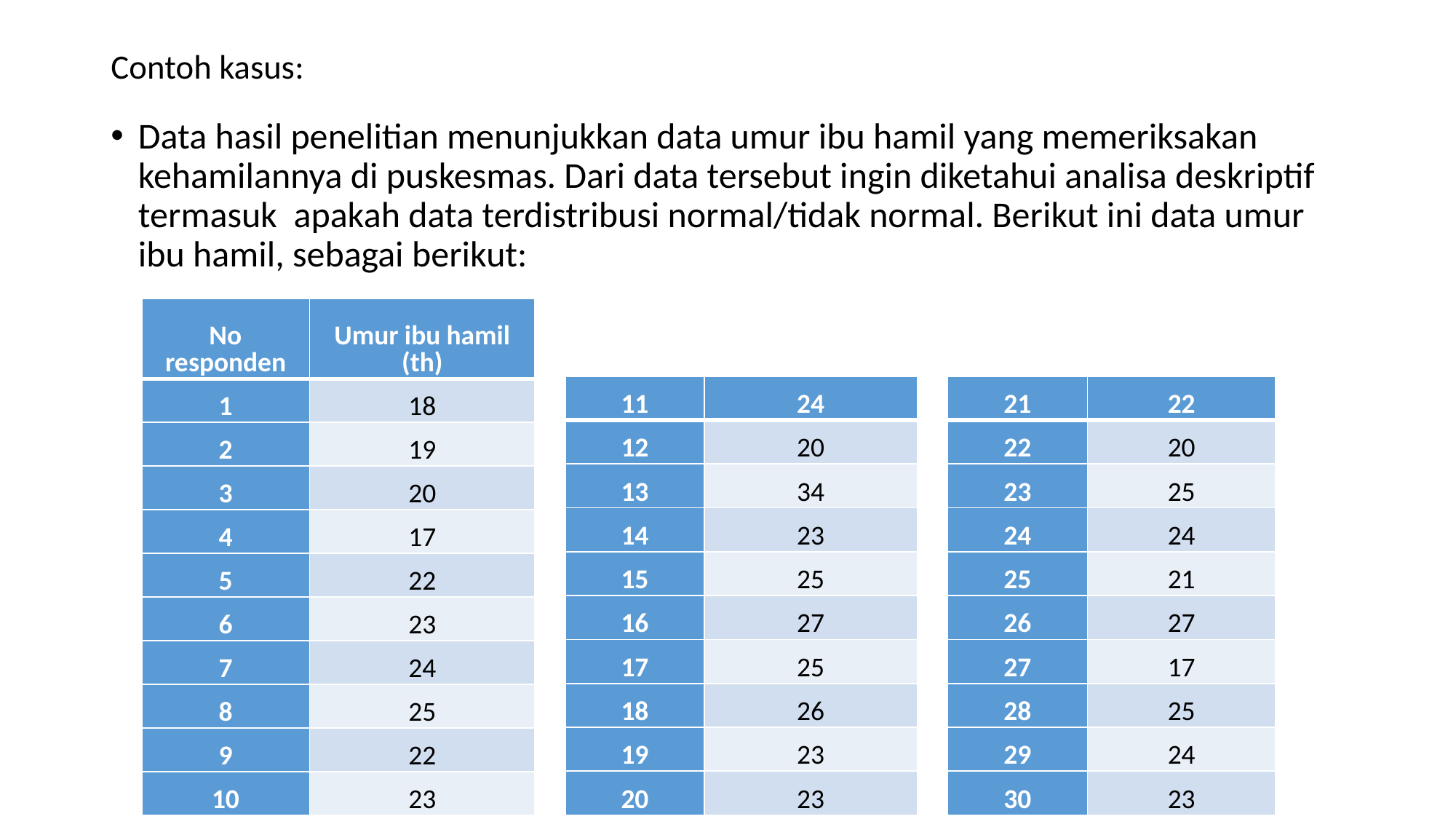

# Contoh kasus:
Data hasil penelitian menunjukkan data umur ibu hamil yang memeriksakan kehamilannya di puskesmas. Dari data tersebut ingin diketahui analisa deskriptif termasuk  apakah data terdistribusi normal/tidak normal. Berikut ini data umur ibu hamil, sebagai berikut:

| No responden | Umur ibu hamil (th) |
| --- | --- |
| 1 | 18 |
| 2 | 19 |
| 3 | 20 |
| 4 | 17 |
| 5 | 22 |
| 6 | 23 |
| 7 | 24 |
| 8 | 25 |
| 9 | 22 |
| 10 | 23 |
| 11 | 24 |
| --- | --- |
| 12 | 20 |
| 13 | 34 |
| 14 | 23 |
| 15 | 25 |
| 16 | 27 |
| 17 | 25 |
| 18 | 26 |
| 19 | 23 |
| 20 | 23 |
| 21 | 22 |
| --- | --- |
| 22 | 20 |
| 23 | 25 |
| 24 | 24 |
| 25 | 21 |
| 26 | 27 |
| 27 | 17 |
| 28 | 25 |
| 29 | 24 |
| 30 | 23 |